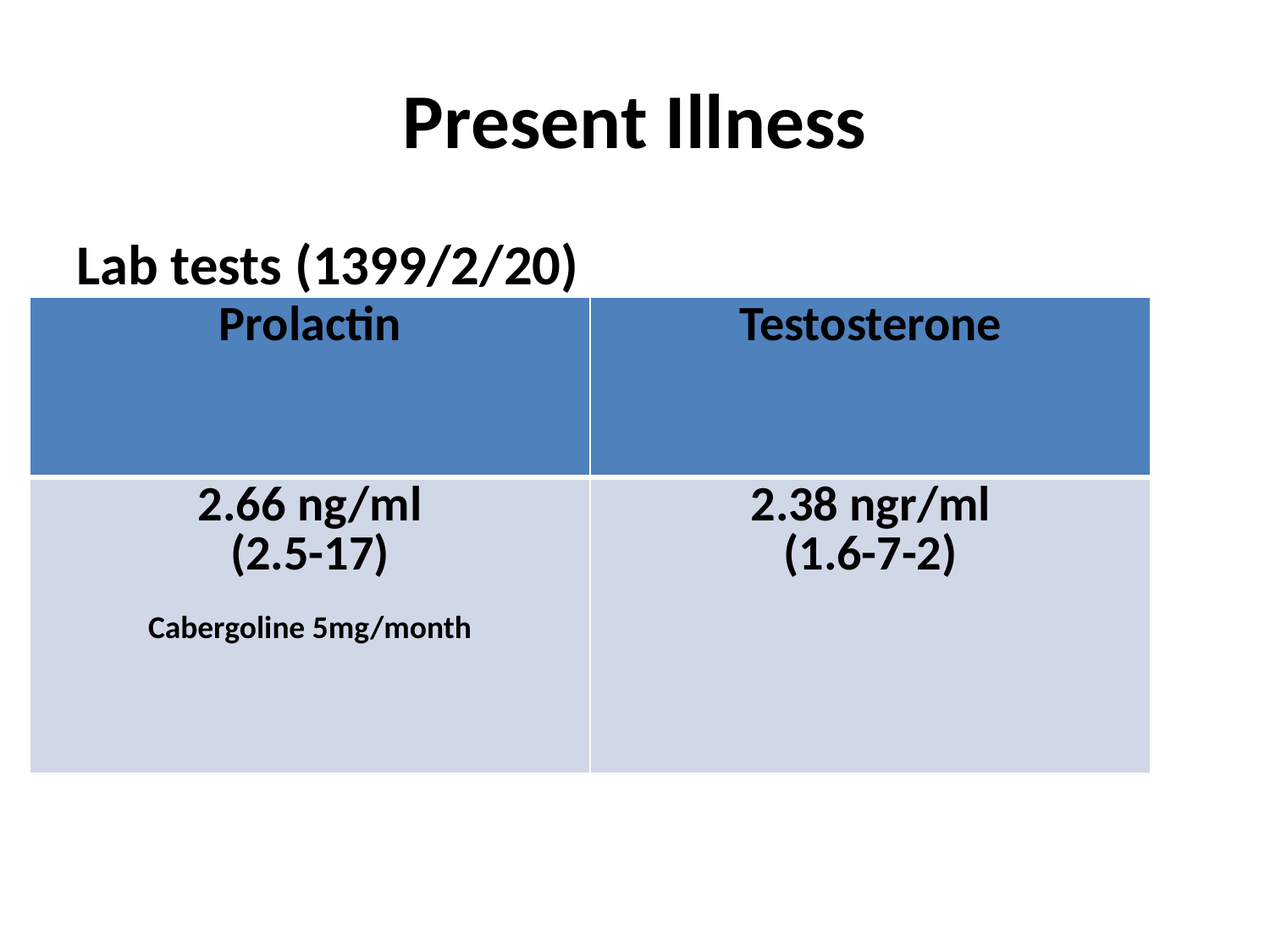

# Present Illness
Lab tests (1399/2/20)

| Prolactin | Testosterone |
| --- | --- |
| 2.66 ng/ml (2.5-17) Cabergoline 5mg/month | 2.38 ngr/ml (1.6-7-2) |